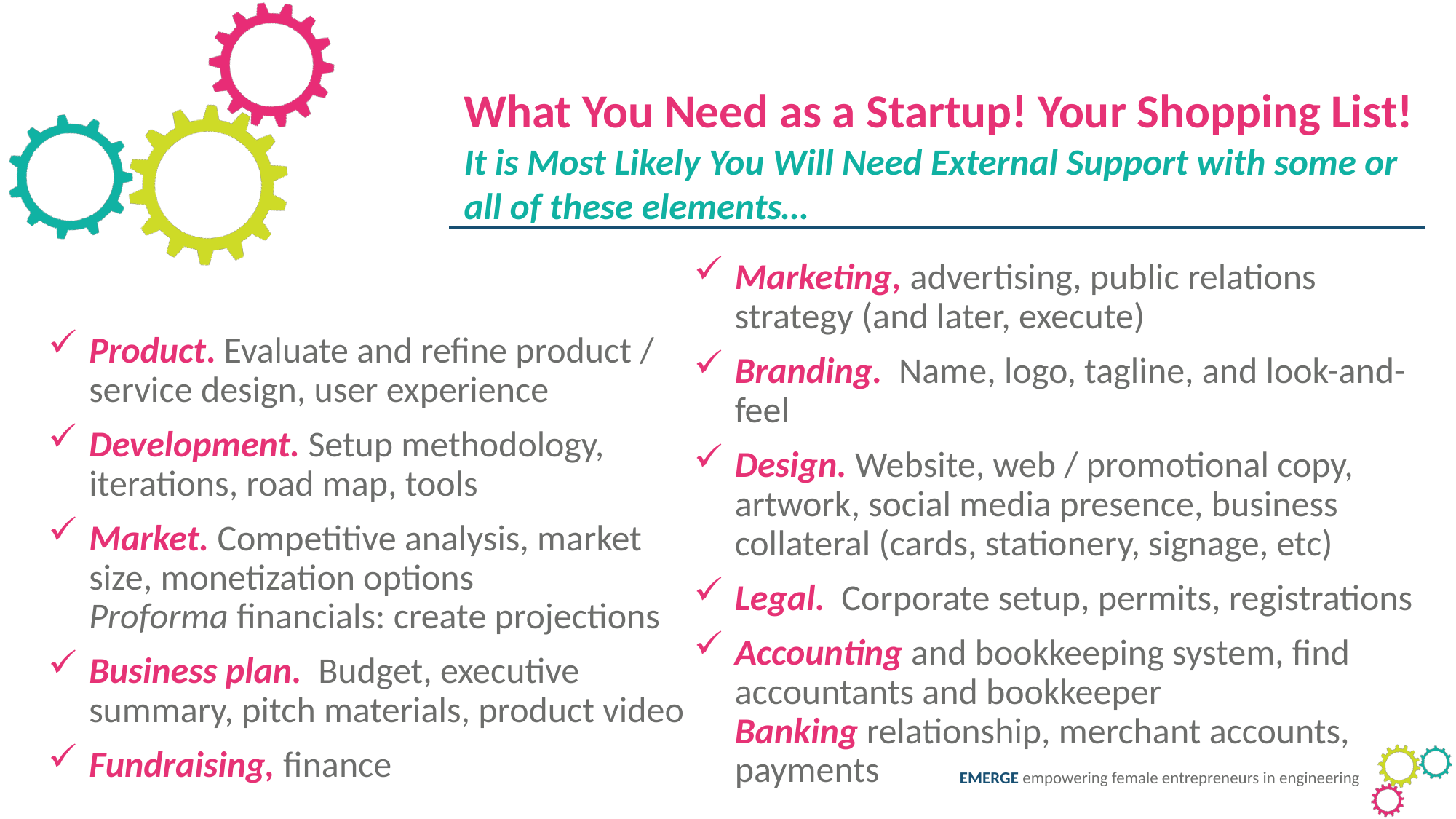

What You Need as a Startup! Your Shopping List!
It is Most Likely You Will Need External Support with some or all of these elements…
Marketing, advertising, public relations strategy (and later, execute)
Branding.  Name, logo, tagline, and look-and-feel
Design. Website, web / promotional copy, artwork, social media presence, business collateral (cards, stationery, signage, etc)
Legal.  Corporate setup, permits, registrations
Accounting and bookkeeping system, find accountants and bookkeeper
Banking relationship, merchant accounts, payments

Product. Evaluate and refine product / service design, user experience
Development. Setup methodology, iterations, road map, tools
Market. Competitive analysis, market size, monetization options
Proforma financials: create projections
Business plan.  Budget, executive summary, pitch materials, product video
Fundraising, finance